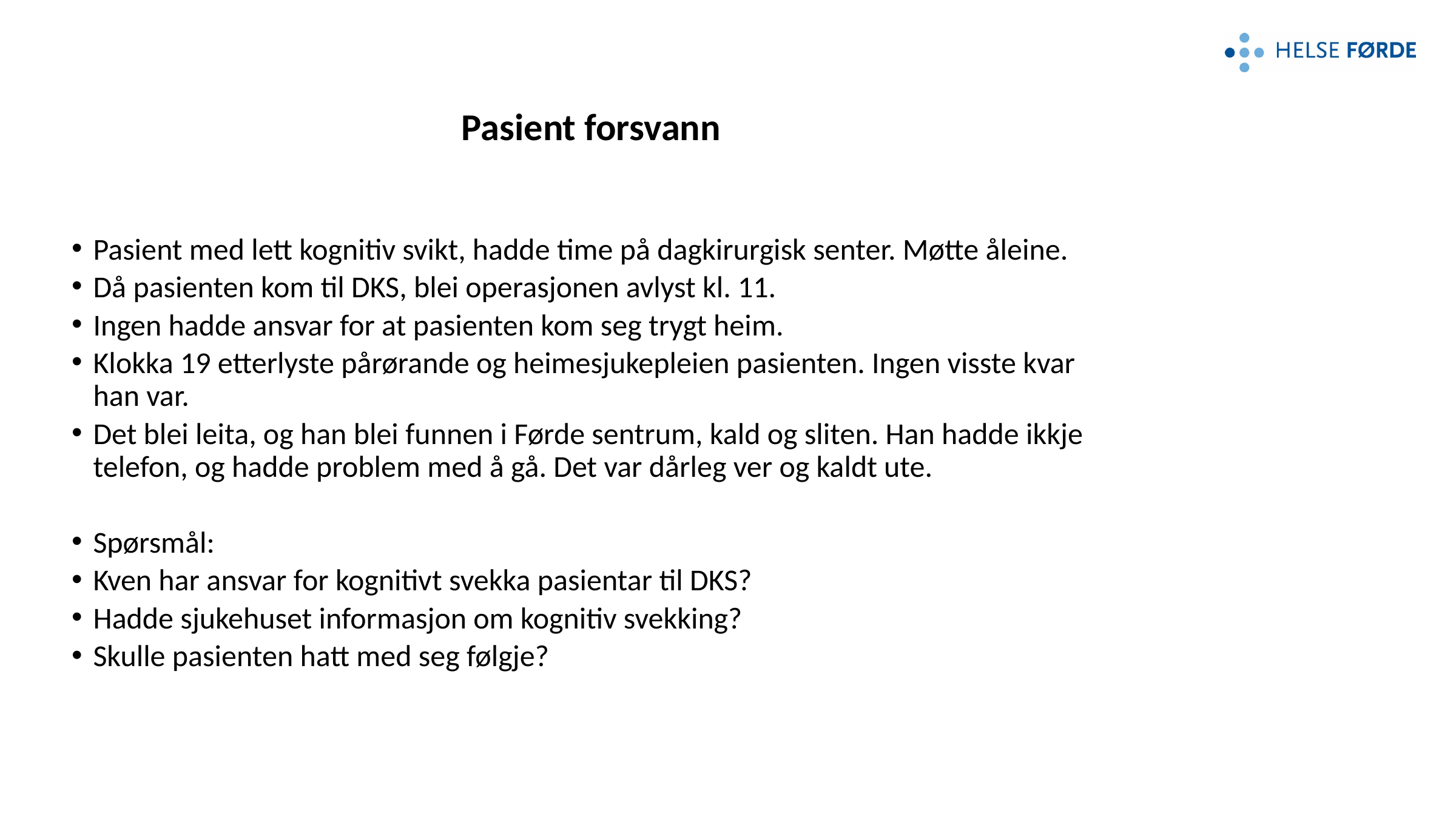

# Pasient forsvann
Pasient med lett kognitiv svikt, hadde time på dagkirurgisk senter. Møtte åleine.
Då pasienten kom til DKS, blei operasjonen avlyst kl. 11.
Ingen hadde ansvar for at pasienten kom seg trygt heim.
Klokka 19 etterlyste pårørande og heimesjukepleien pasienten. Ingen visste kvar han var.
Det blei leita, og han blei funnen i Førde sentrum, kald og sliten. Han hadde ikkje telefon, og hadde problem med å gå. Det var dårleg ver og kaldt ute.

Spørsmål:
Kven har ansvar for kognitivt svekka pasientar til DKS?
Hadde sjukehuset informasjon om kognitiv svekking?
Skulle pasienten hatt med seg følgje?